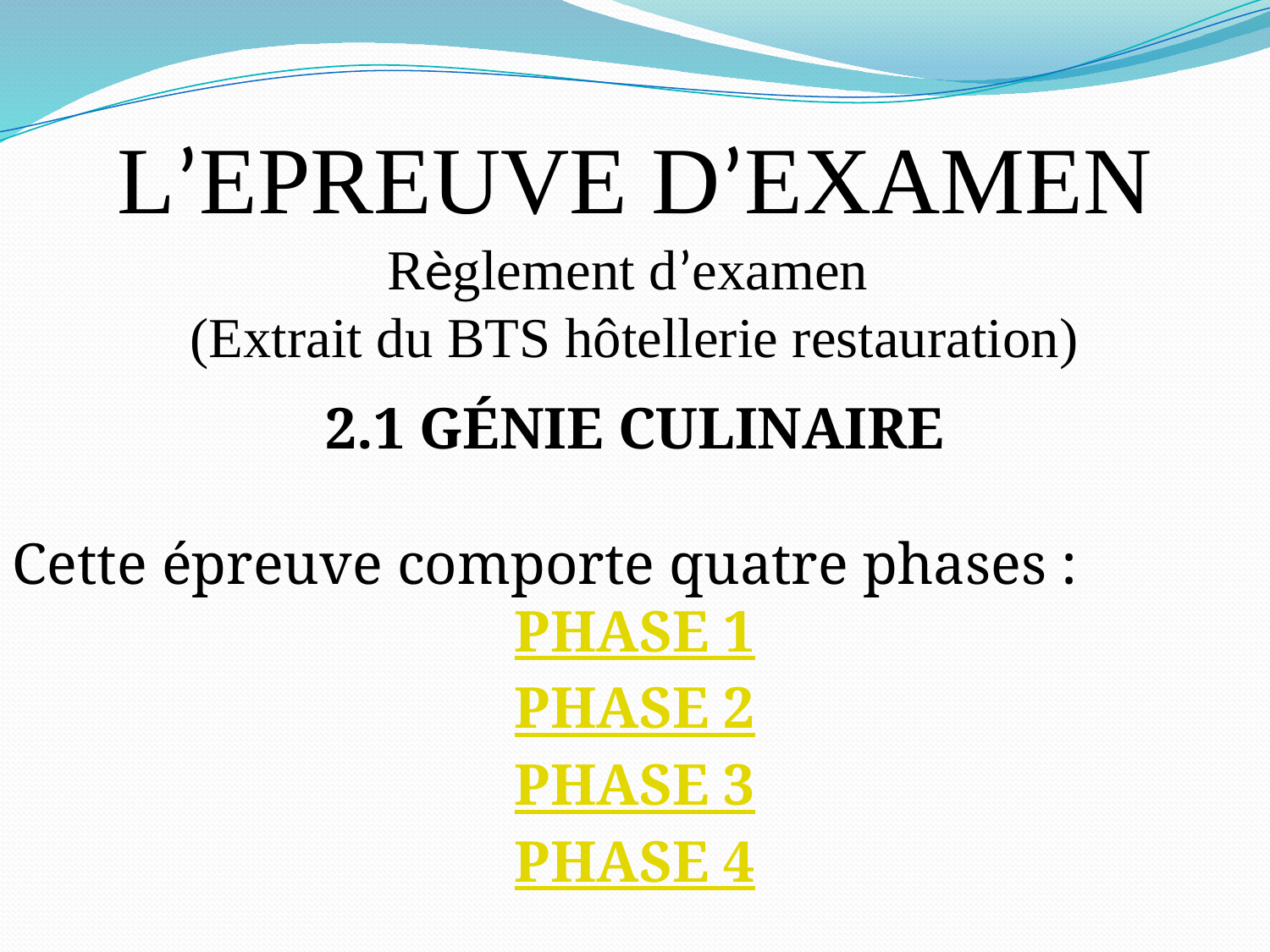

L’EPREUVE D’EXAMEN
Règlement d’examen
(Extrait du BTS hôtellerie restauration)
2.1 GÉNIE CULINAIRE

Cette épreuve comporte quatre phases :
PHASE 1
PHASE 2
PHASE 3
PHASE 4